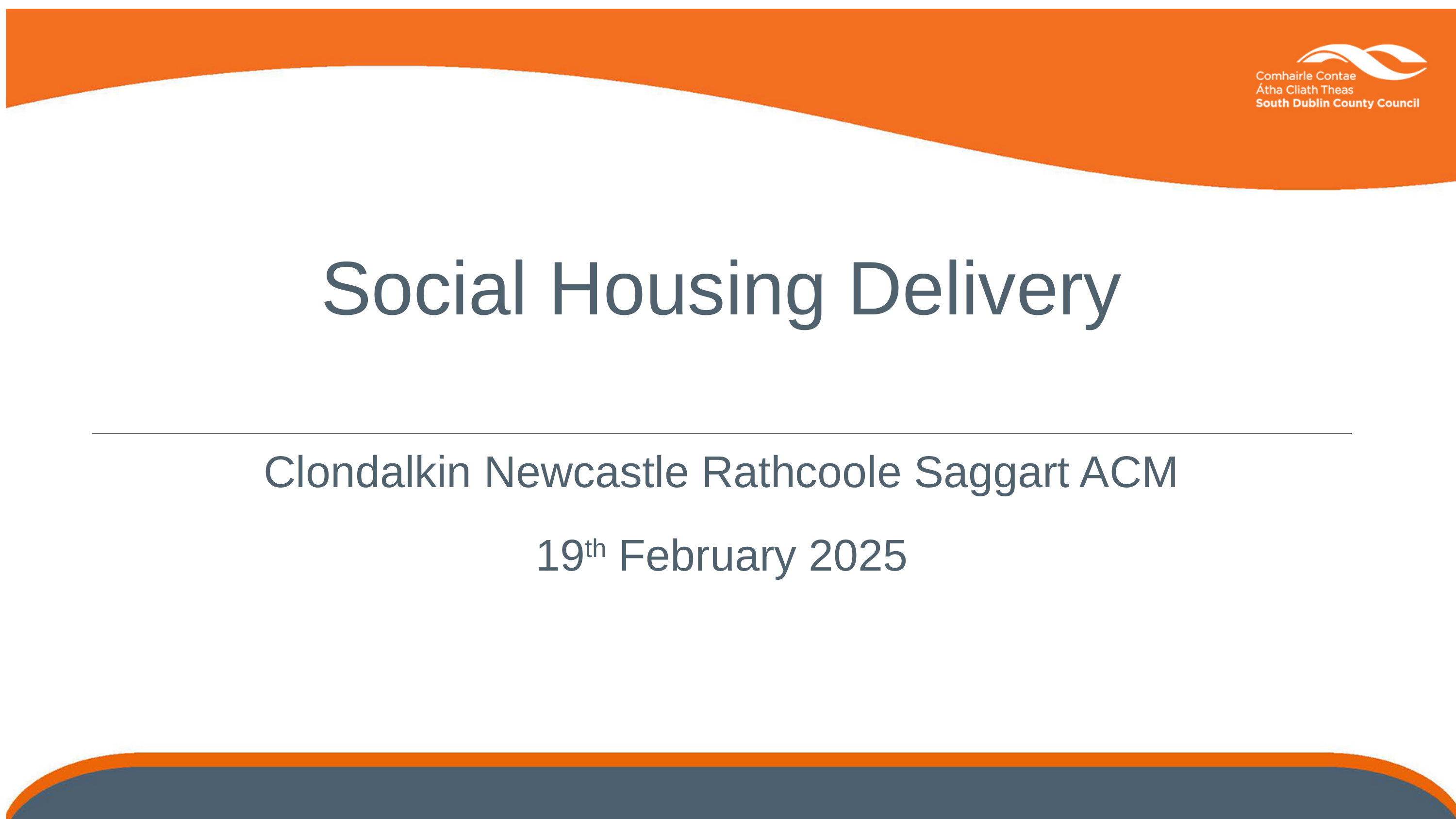

Social Housing Delivery

Clondalkin Newcastle Rathcoole Saggart ACM
19th February 2025